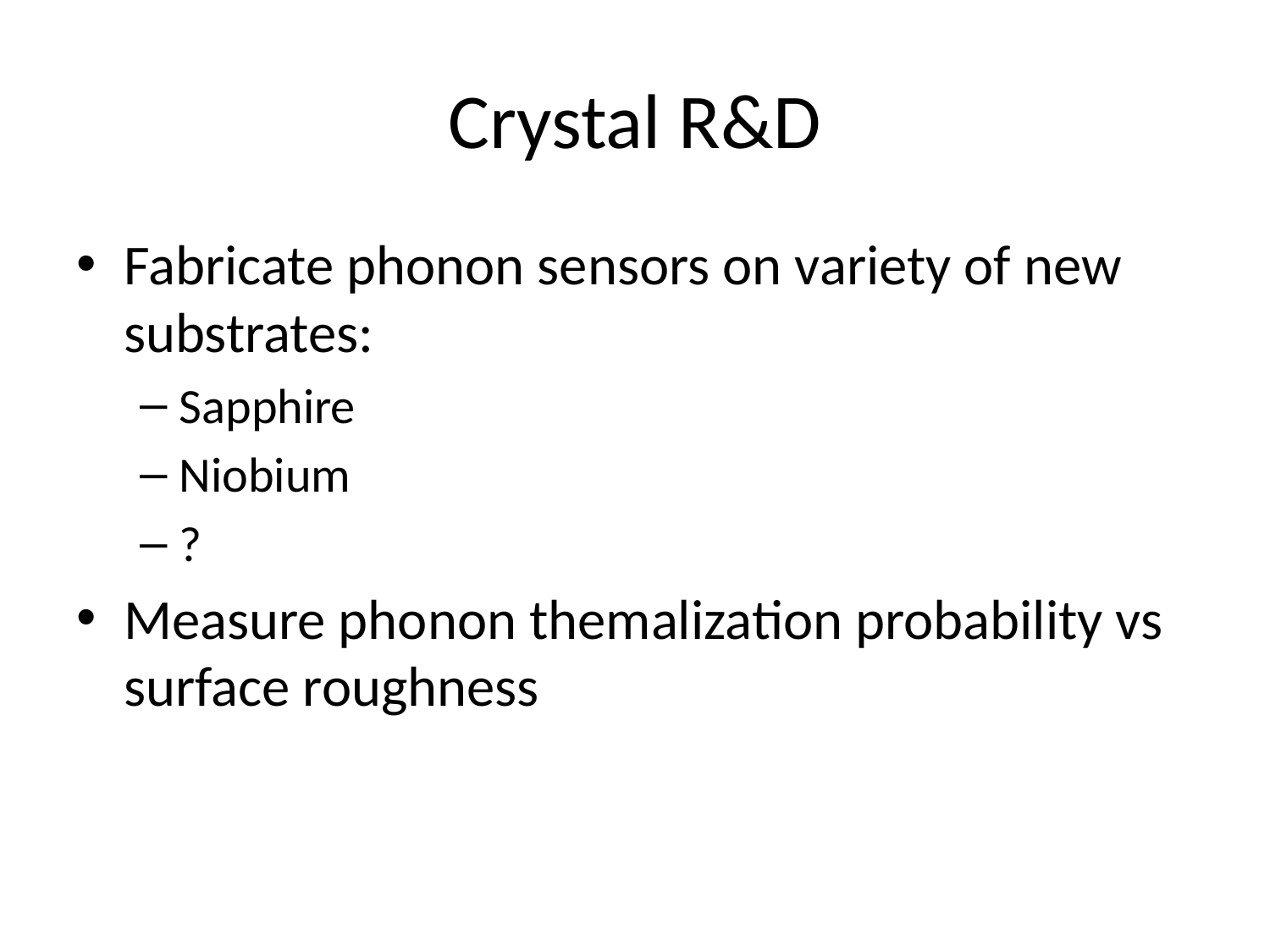

# Crystal R&D
Fabricate phonon sensors on variety of new substrates:
Sapphire
Niobium
?
Measure phonon themalization probability vs surface roughness